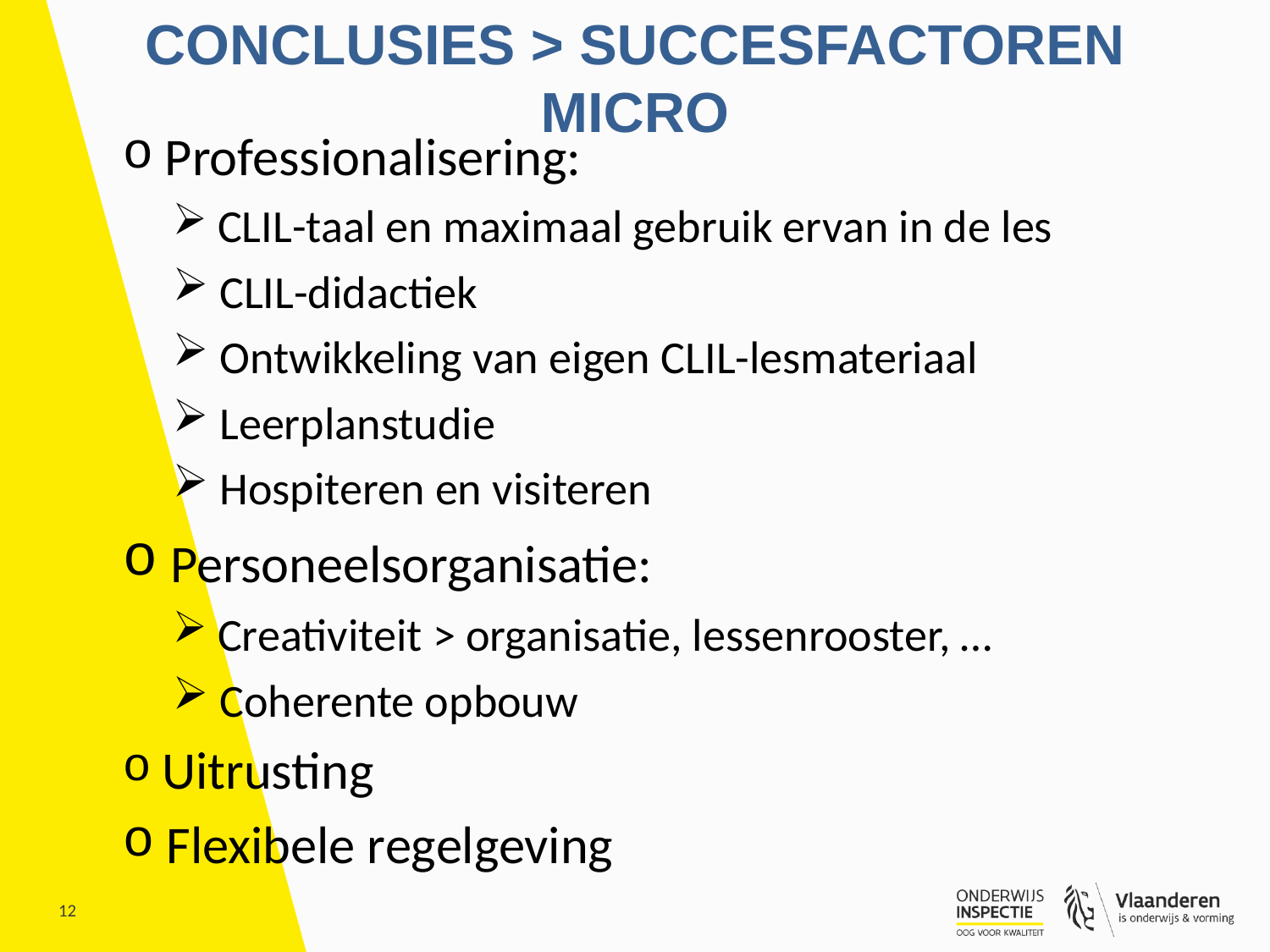

# Conclusies > succesfactoren MICRO
 Professionalisering:
 CLIL-taal en maximaal gebruik ervan in de les
 CLIL-didactiek
 Ontwikkeling van eigen CLIL-lesmateriaal
 Leerplanstudie
 Hospiteren en visiteren
 Personeelsorganisatie:
 Creativiteit > organisatie, lessenrooster, …
 Coherente opbouw
 Uitrusting
 Flexibele regelgeving

12